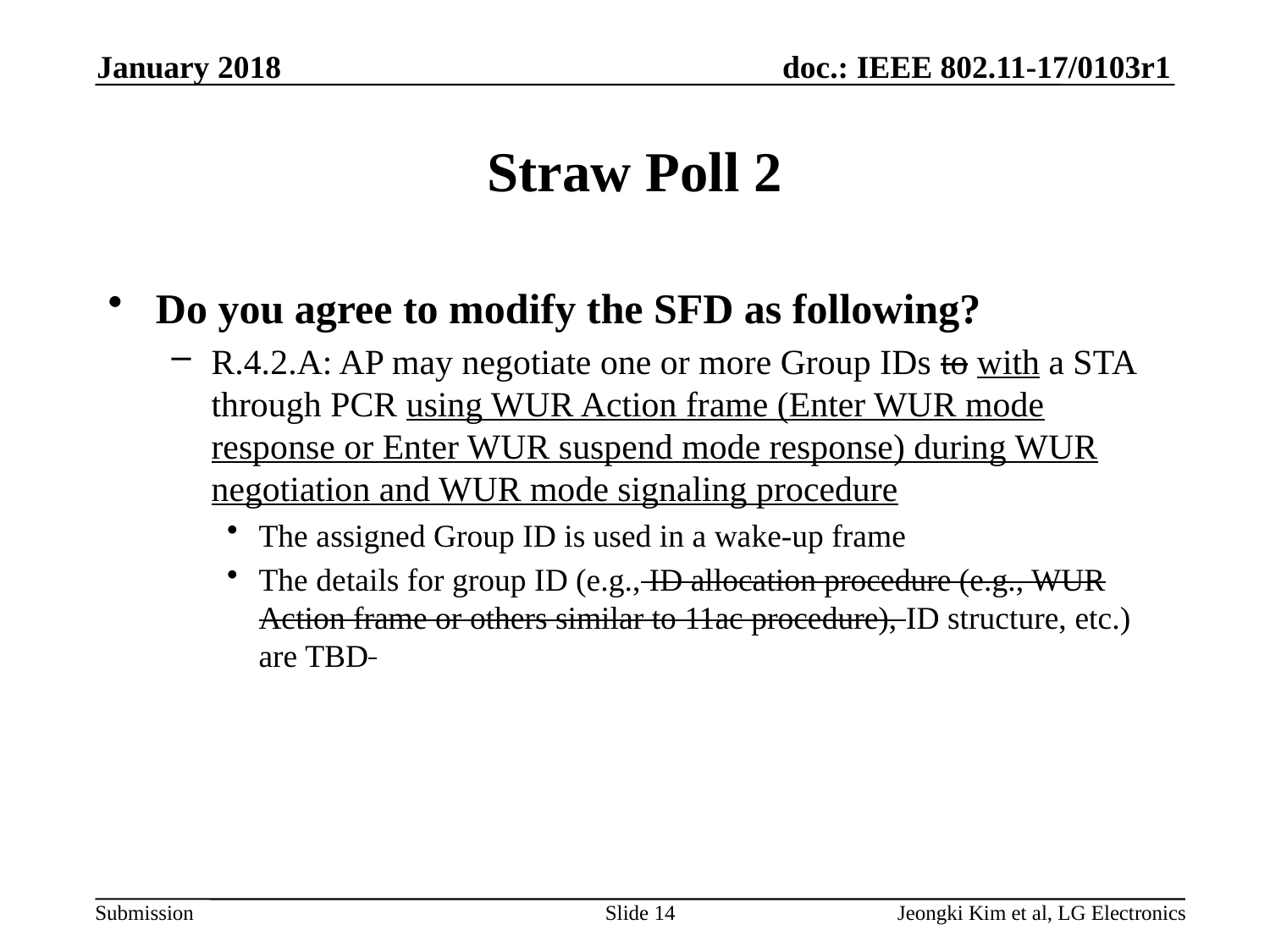

January 2018
# Straw Poll 2
Do you agree to modify the SFD as following?
R.4.2.A: AP may negotiate one or more Group IDs to with a STA through PCR using WUR Action frame (Enter WUR mode response or Enter WUR suspend mode response) during WUR negotiation and WUR mode signaling procedure
The assigned Group ID is used in a wake-up frame
The details for group ID (e.g., ID allocation procedure (e.g., WUR Action frame or others similar to 11ac procedure), ID structure, etc.) are TBD
Slide 14
Jeongki Kim et al, LG Electronics